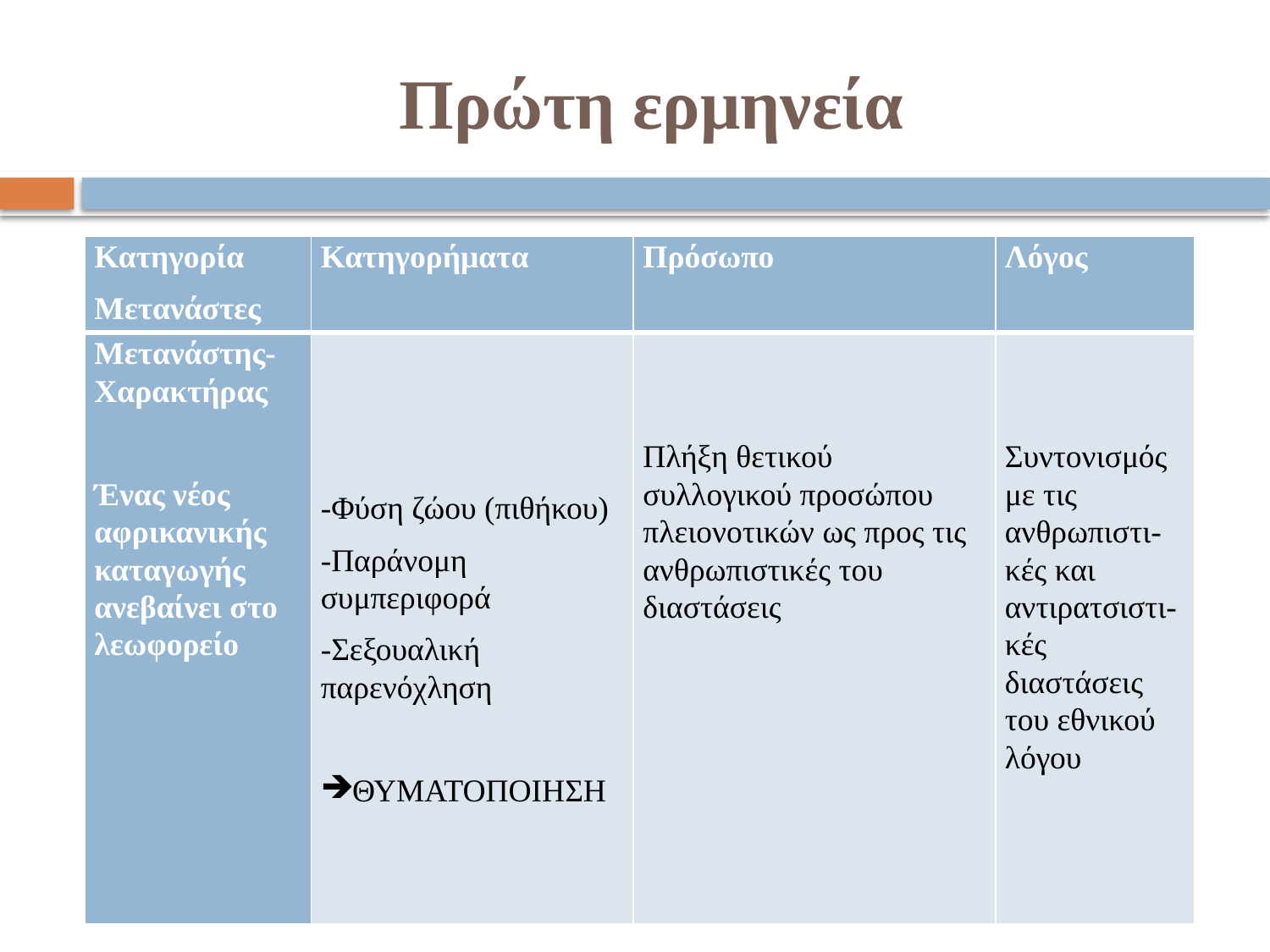

# Πρώτη ερμηνεία
| Κατηγορία Μετανάστες | Κατηγορήματα | Πρόσωπο | Λόγος |
| --- | --- | --- | --- |
| Μετανάστης- Χαρακτήρας   Ένας νέος αφρικανικής καταγωγής ανεβαίνει στο λεωφορείο | -Φύση ζώου (πιθήκου) -Παράνομη συμπεριφορά -Σεξουαλική παρενόχληση     ΘΥΜΑΤΟΠΟΙΗΣΗ | Πλήξη θετικού συλλογικού προσώπου πλειονοτικών ως προς τις ανθρωπιστικές του διαστάσεις | Συντονισμός με τις ανθρωπιστι-κές και αντιρατσιστι-κές διαστάσεις του εθνικού λόγου |